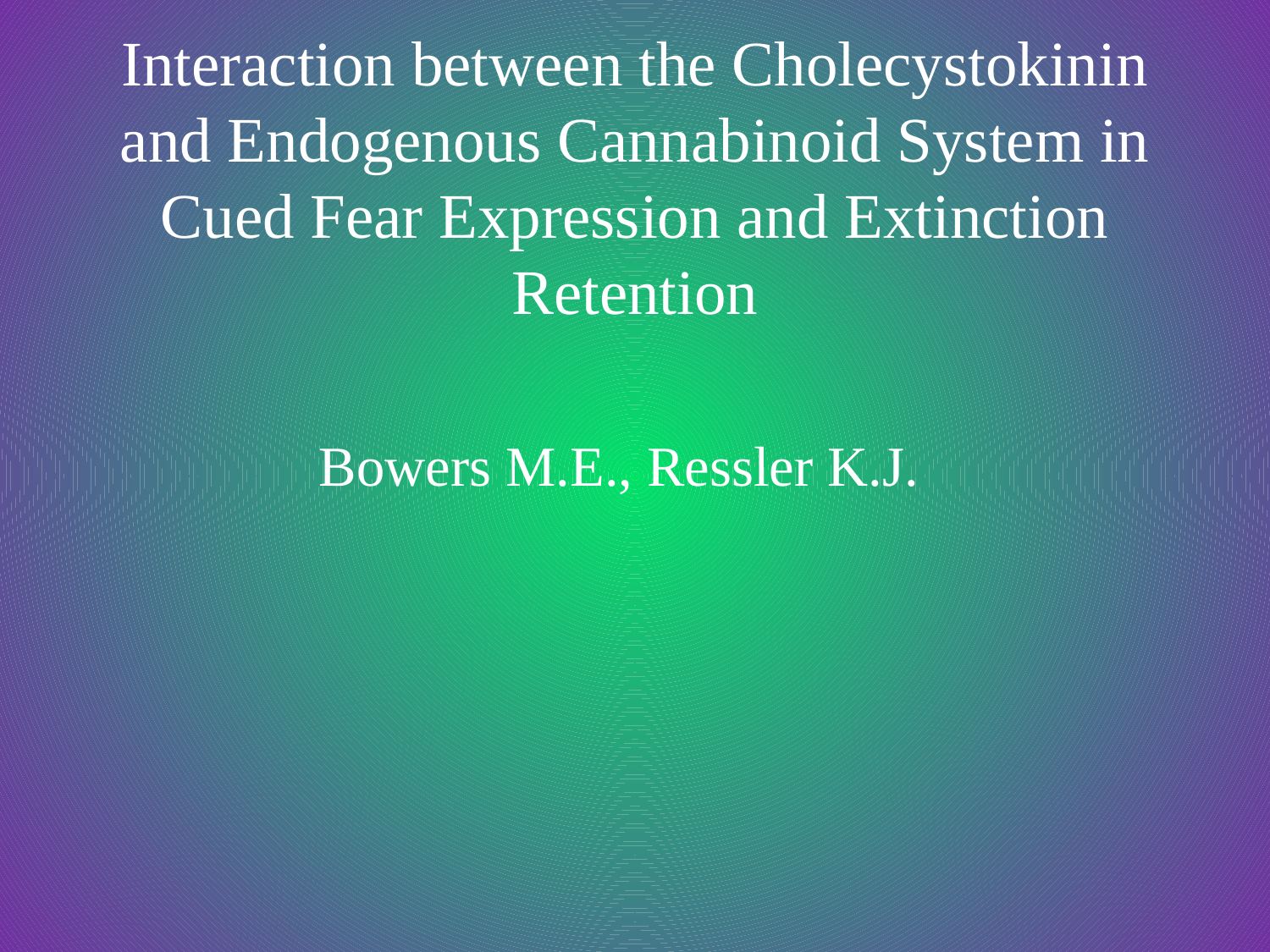

Interaction between the Cholecystokinin and Endogenous Cannabinoid System in Cued Fear Expression and Extinction Retention
Bowers M.E., Ressler K.J.